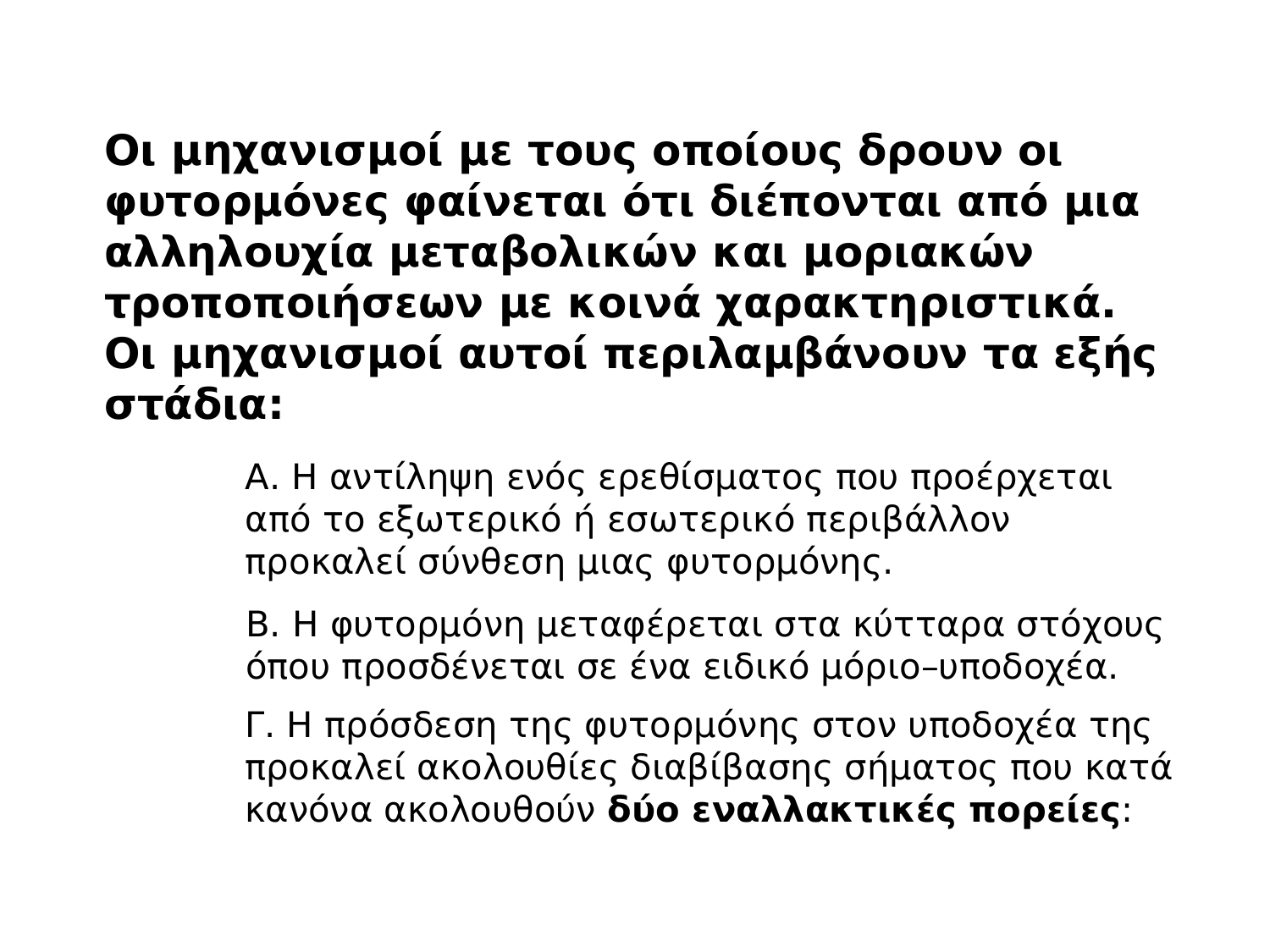

Οι μηχανισμοί με τους οποίους δρουν οι φυτορμόνες φαίνεται ότι διέπονται από μια αλληλουχία μεταβολικών και μοριακών τροποποιήσεων με κοινά χαρακτηριστικά. Οι μηχανισμοί αυτοί περιλαμβάνουν τα εξής στάδια:
Α. Η αντίληψη ενός ερεθίσματος που προέρχεται από το εξωτερικό ή εσωτερικό περιβάλλον προκαλεί σύνθεση μιας φυτορμόνης.
Β. Η φυτορμόνη μεταφέρεται στα κύτταρα στόχους όπου προσδένεται σε ένα ειδικό μόριο–υποδοχέα.
Γ. Η πρόσδεση της φυτορμόνης στον υποδοχέα της προκαλεί ακολουθίες διαβίβασης σήματος που κατά κανόνα ακολουθούν δύο εναλλακτικές πορείες: